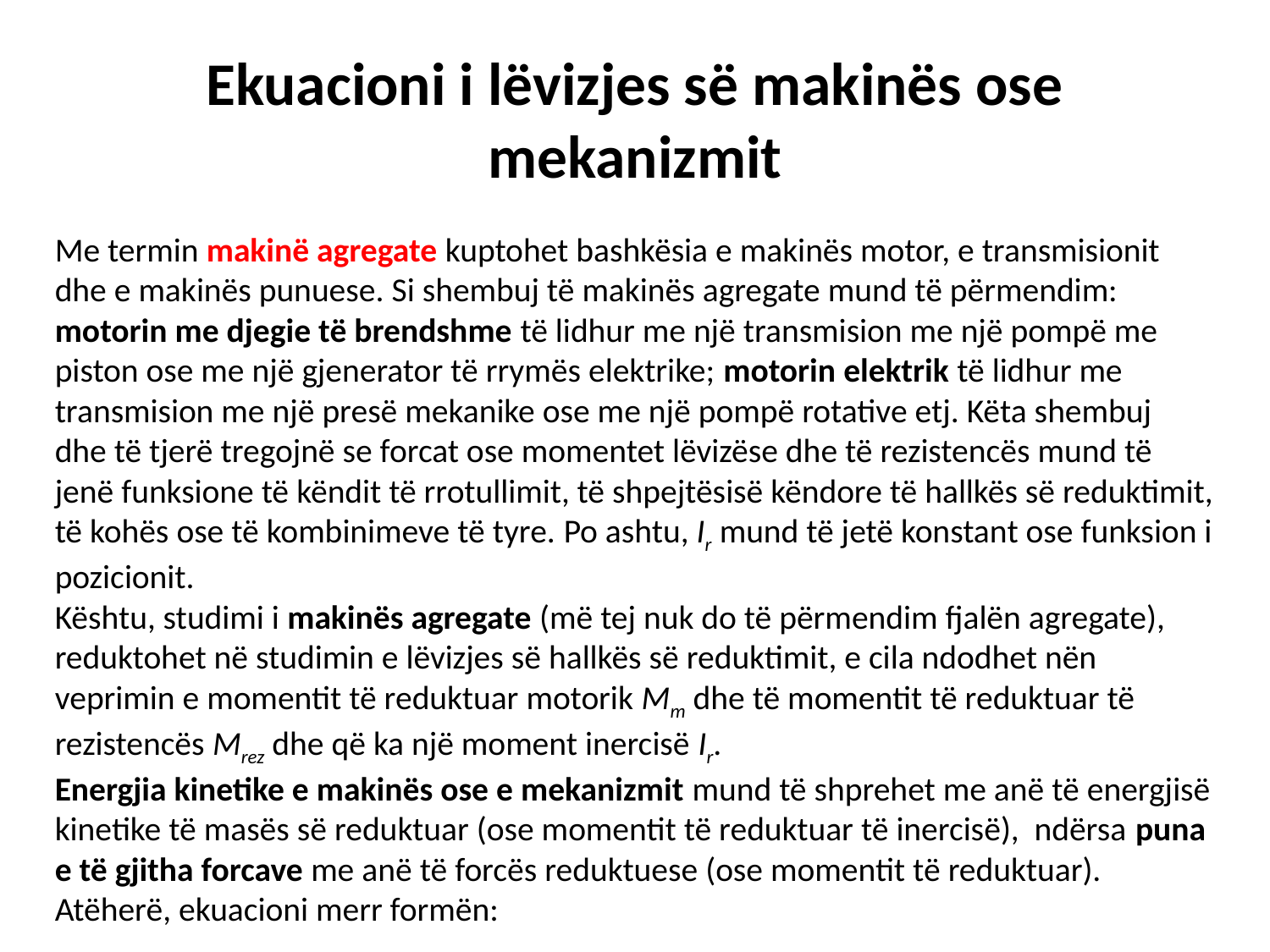

# Ekuacioni i lëvizjes së makinës ose mekanizmit
Me termin makinë agregate kuptohet bashkësia e makinës motor, e transmisionit dhe e makinës punuese. Si shembuj të makinës agregate mund të përmendim: motorin me djegie të brendshme të lidhur me një transmision me një pompë me piston ose me një gjenerator të rrymës elektrike; motorin elektrik të lidhur me transmision me një presë mekanike ose me një pompë rotative etj. Këta shembuj  dhe të tjerë tregojnë se forcat ose momentet lëvizëse dhe të rezistencës mund të jenë funksione të këndit të rrotullimit, të shpejtësisë këndore të hallkës së reduktimit, të kohës ose të kombinimeve të tyre. Po ashtu, Ir mund të jetë konstant ose funksion i pozicionit.
Kështu, studimi i makinës agregate (më tej nuk do të përmendim fjalën agregate), reduktohet në studimin e lëvizjes së hallkës së reduktimit, e cila ndodhet nën veprimin e momentit të reduktuar motorik Mm dhe të momentit të reduktuar të rezistencës Mrez dhe që ka një moment inercisë Ir.
Energjia kinetike e makinës ose e mekanizmit mund të shprehet me anë të energjisë kinetike të masës së reduktuar (ose momentit të reduktuar të inercisë),  ndërsa puna e të gjitha forcave me anë të forcës reduktuese (ose momentit të reduktuar). Atëherë, ekuacioni merr formën: